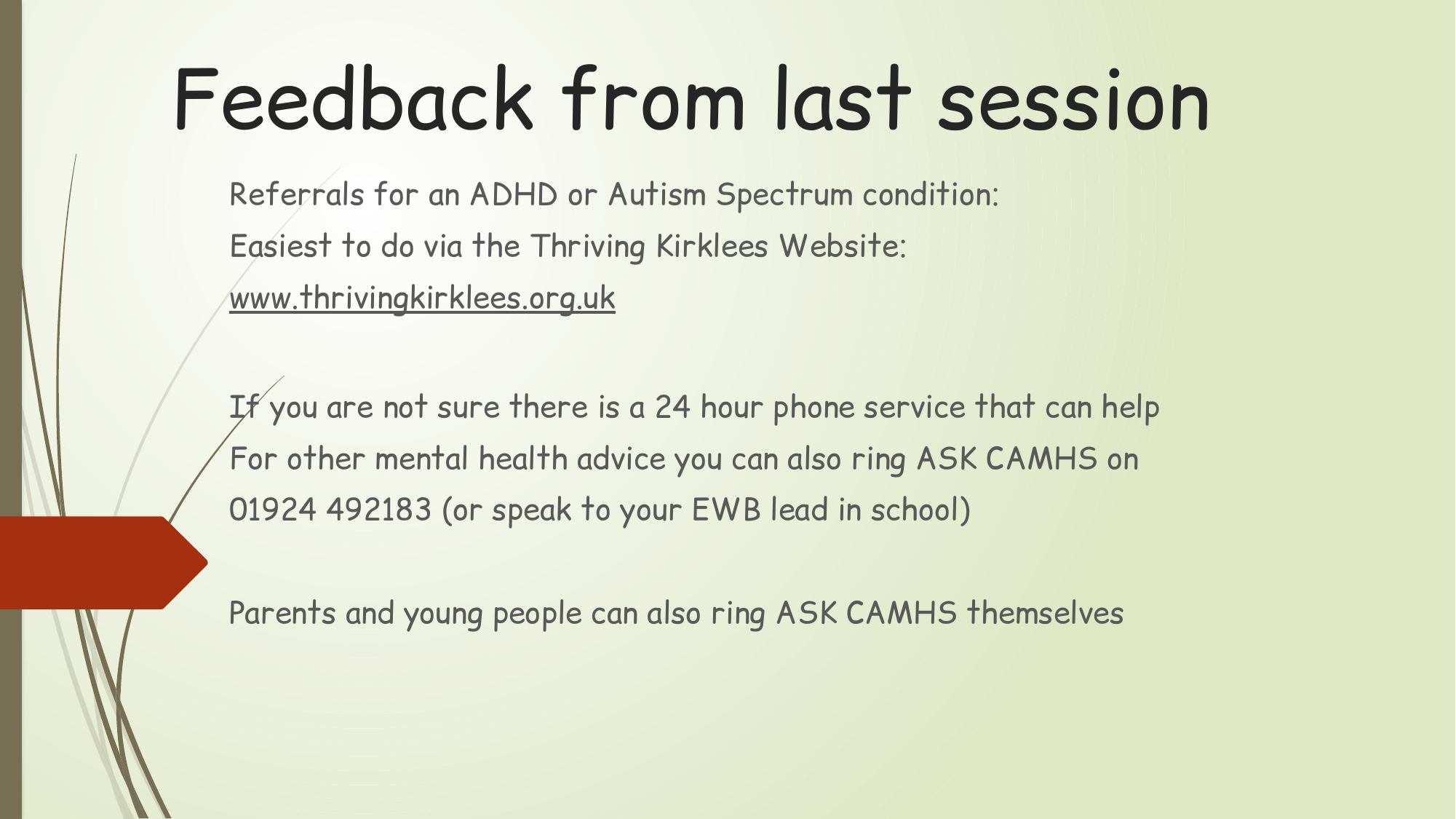

# Feedback from last session
Referrals for an ADHD or Autism Spectrum condition:
Easiest to do via the Thriving Kirklees Website:
www.thrivingkirklees.org.uk

If you are not sure there is a 24 hour phone service that can help
For other mental health advice you can also ring ASK CAMHS on
01924 492183 (or speak to your EWB lead in school)

Parents and young people can also ring ASK CAMHS themselves